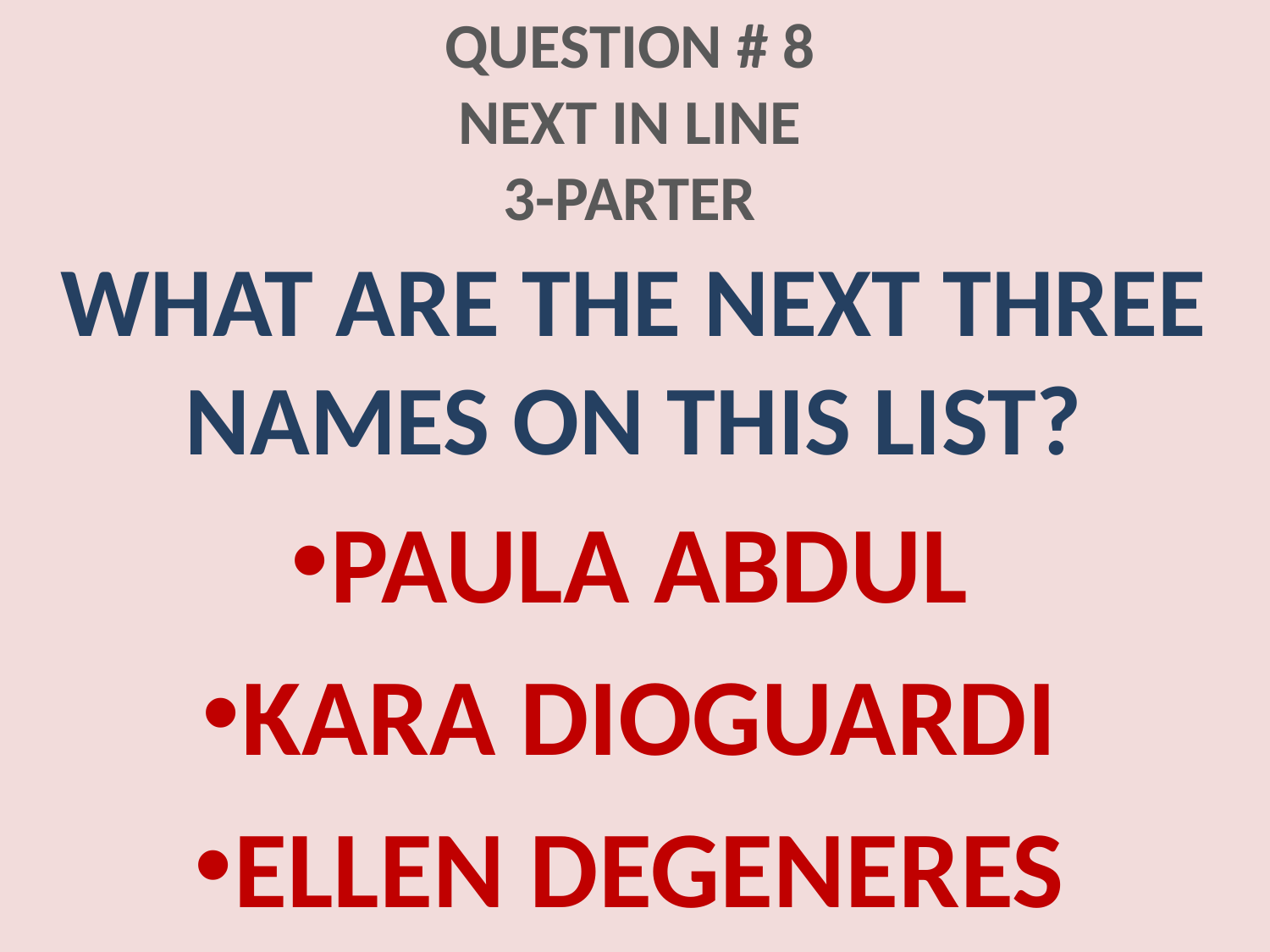

QUESTION # 8
NEXT IN LINE
3-PARTER
WHAT ARE THE NEXT THREE NAMES ON THIS LIST?

PAULA ABDUL
KARA DIOGUARDI
ELLEN DEGENERES